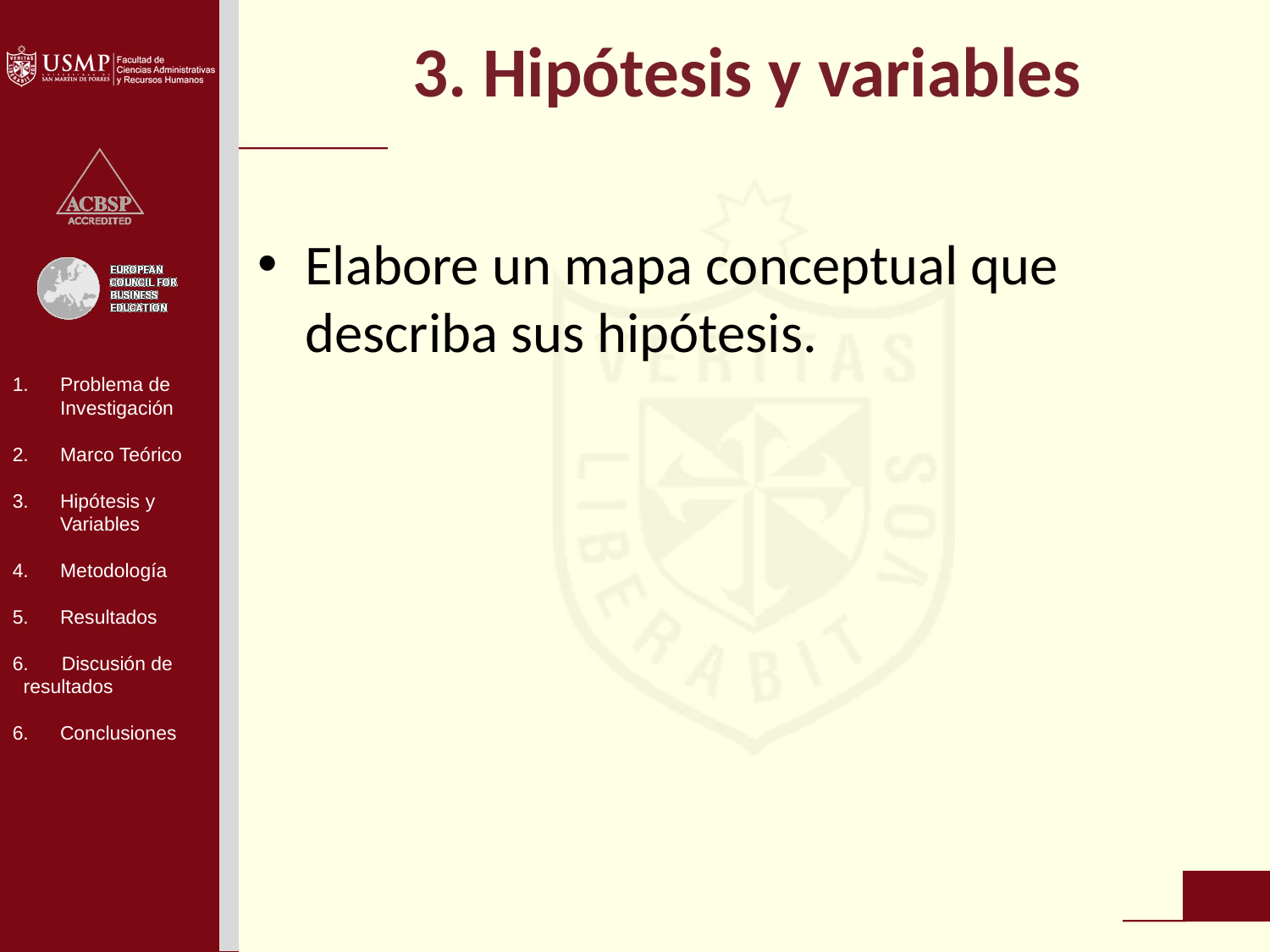

3. Hipótesis y variables
Elabore un mapa conceptual que describa sus hipótesis.
Problema de Investigación

Marco Teórico

Hipótesis y Variables

Metodología

Resultados

6.      Discusión de        resultados

Conclusiones